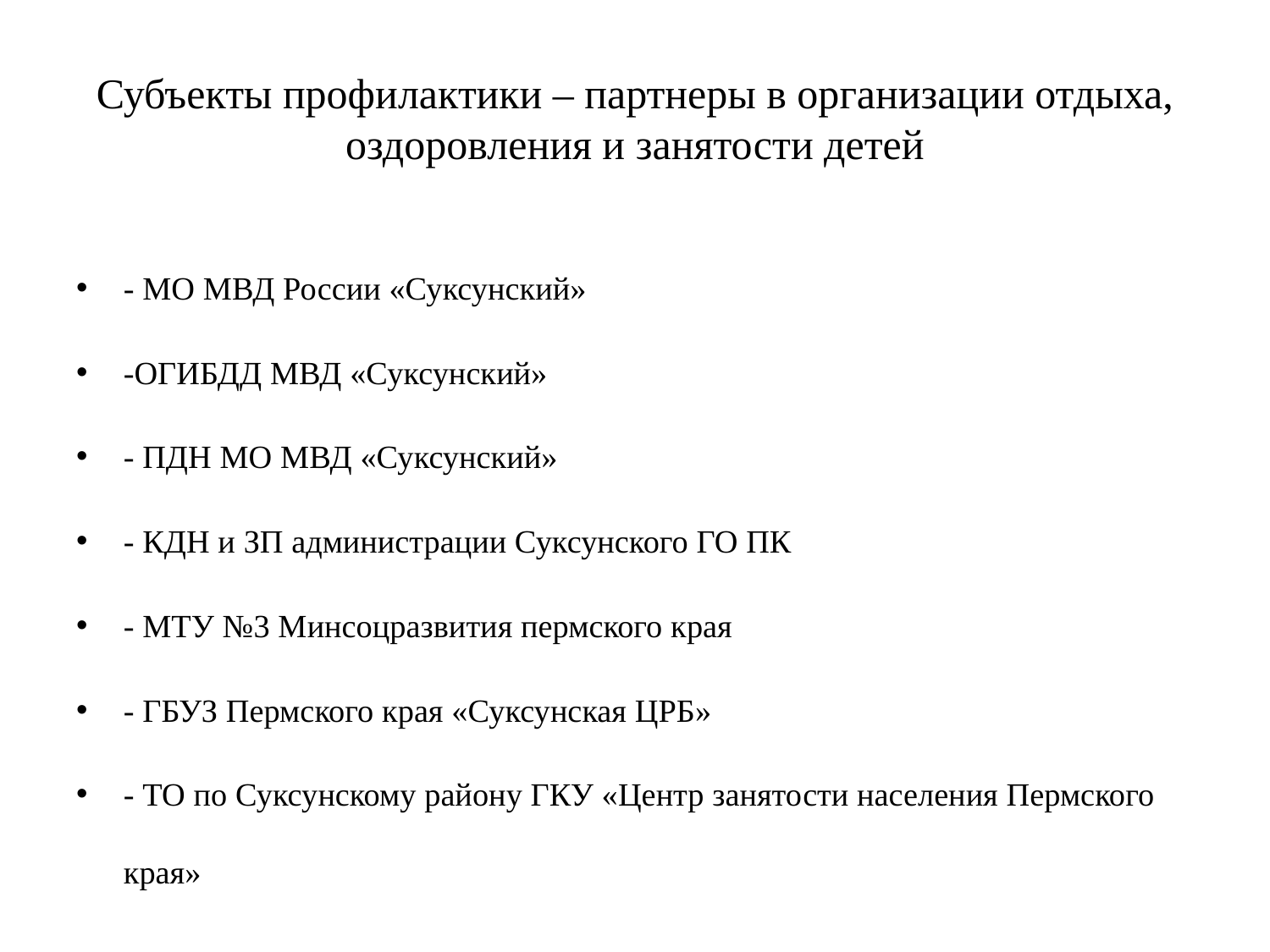

# Субъекты профилактики – партнеры в организации отдыха, оздоровления и занятости детей
- МО МВД России «Суксунский»
-ОГИБДД МВД «Суксунский»
- ПДН МО МВД «Суксунский»
- КДН и ЗП администрации Суксунского ГО ПК
- МТУ №3 Минсоцразвития пермского края
- ГБУЗ Пермского края «Суксунская ЦРБ»
- ТО по Суксунскому району ГКУ «Центр занятости населения Пермского края»